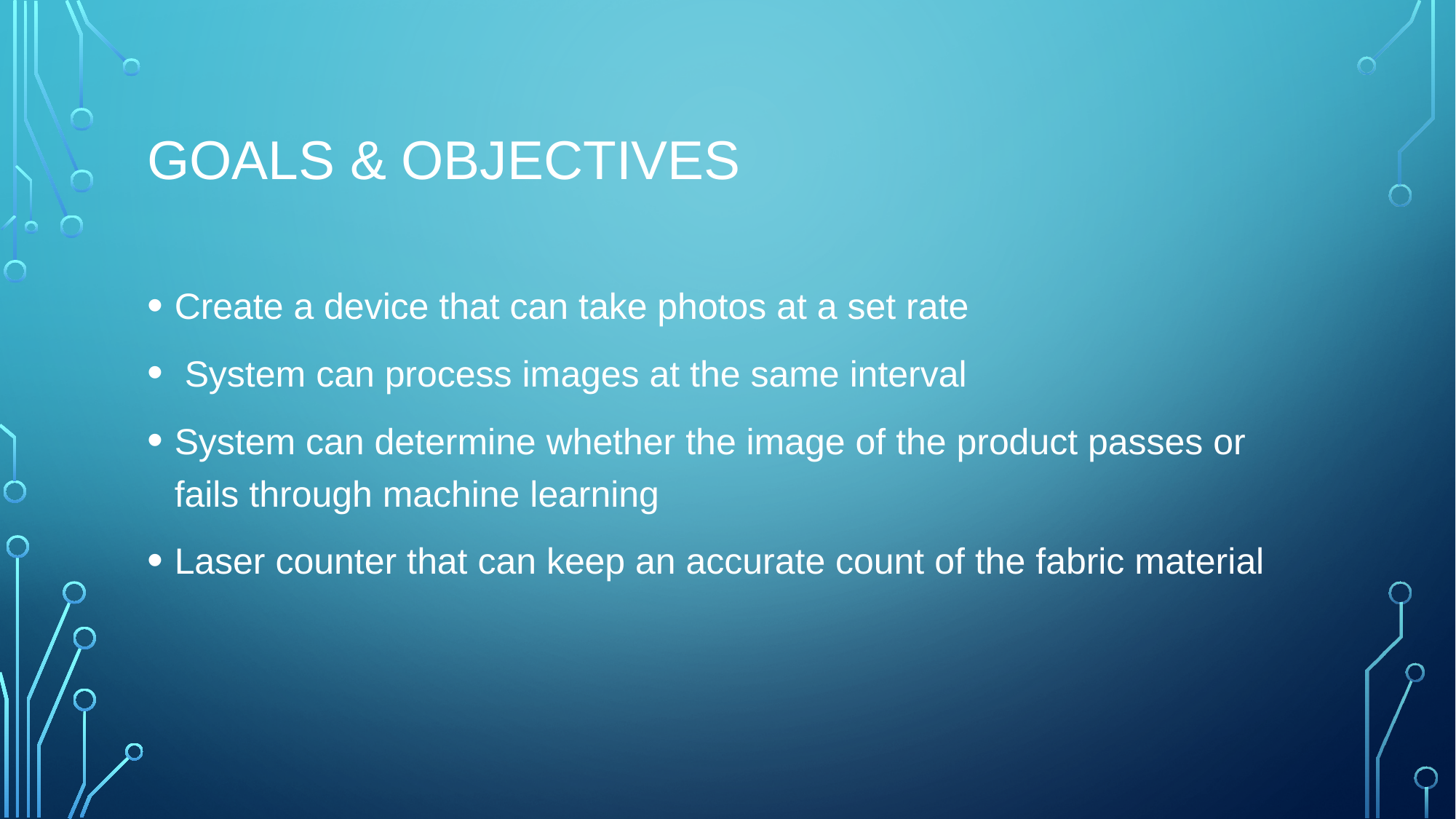

# Goals & Objectives
Create a device that can take photos at a set rate
 System can process images at the same interval
System can determine whether the image of the product passes or fails through machine learning
Laser counter that can keep an accurate count of the fabric material